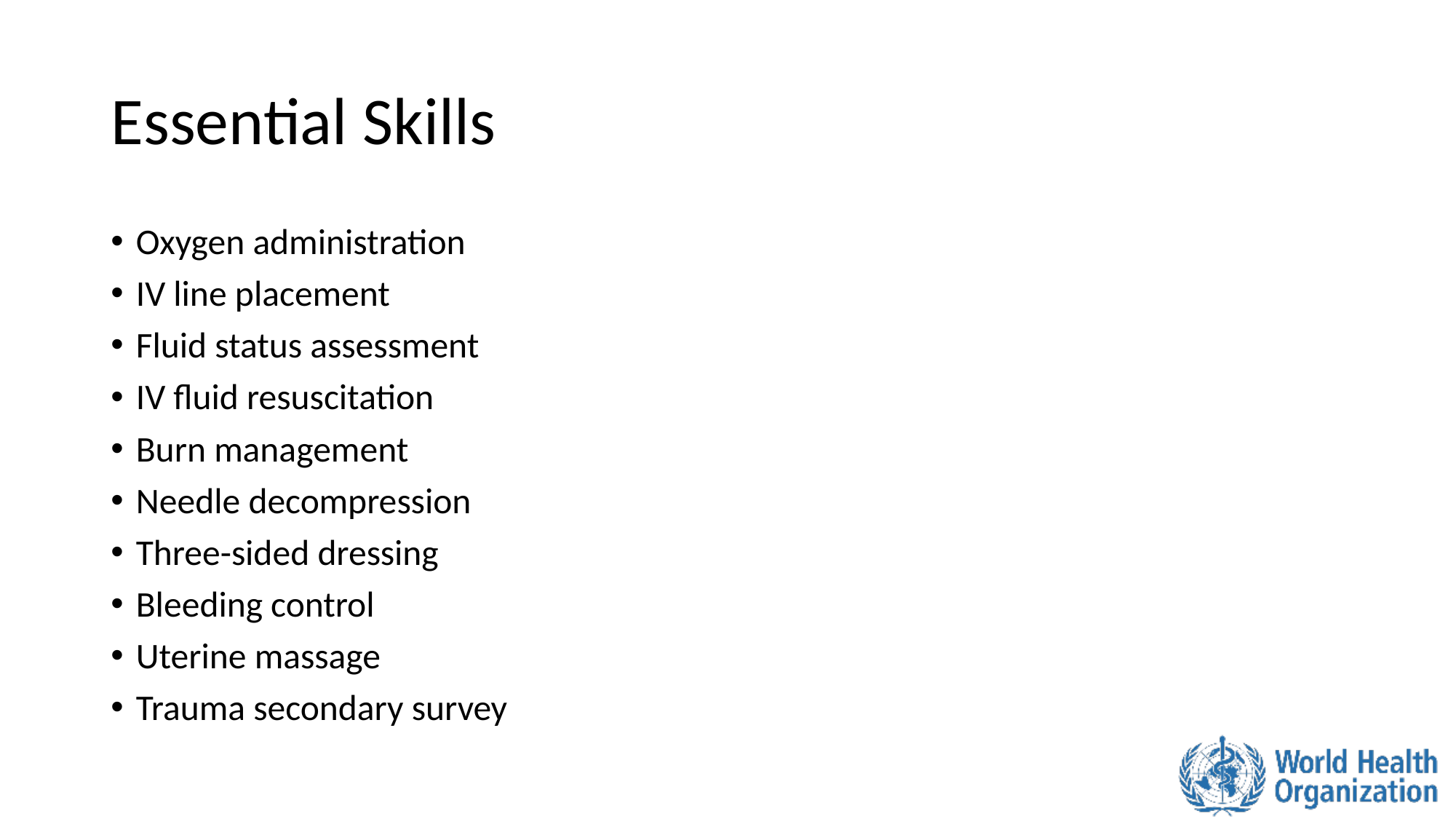

# Essential Skills
Oxygen administration
IV line placement
Fluid status assessment
IV fluid resuscitation
Burn management
Needle decompression
Three-sided dressing
Bleeding control
Uterine massage
Trauma secondary survey